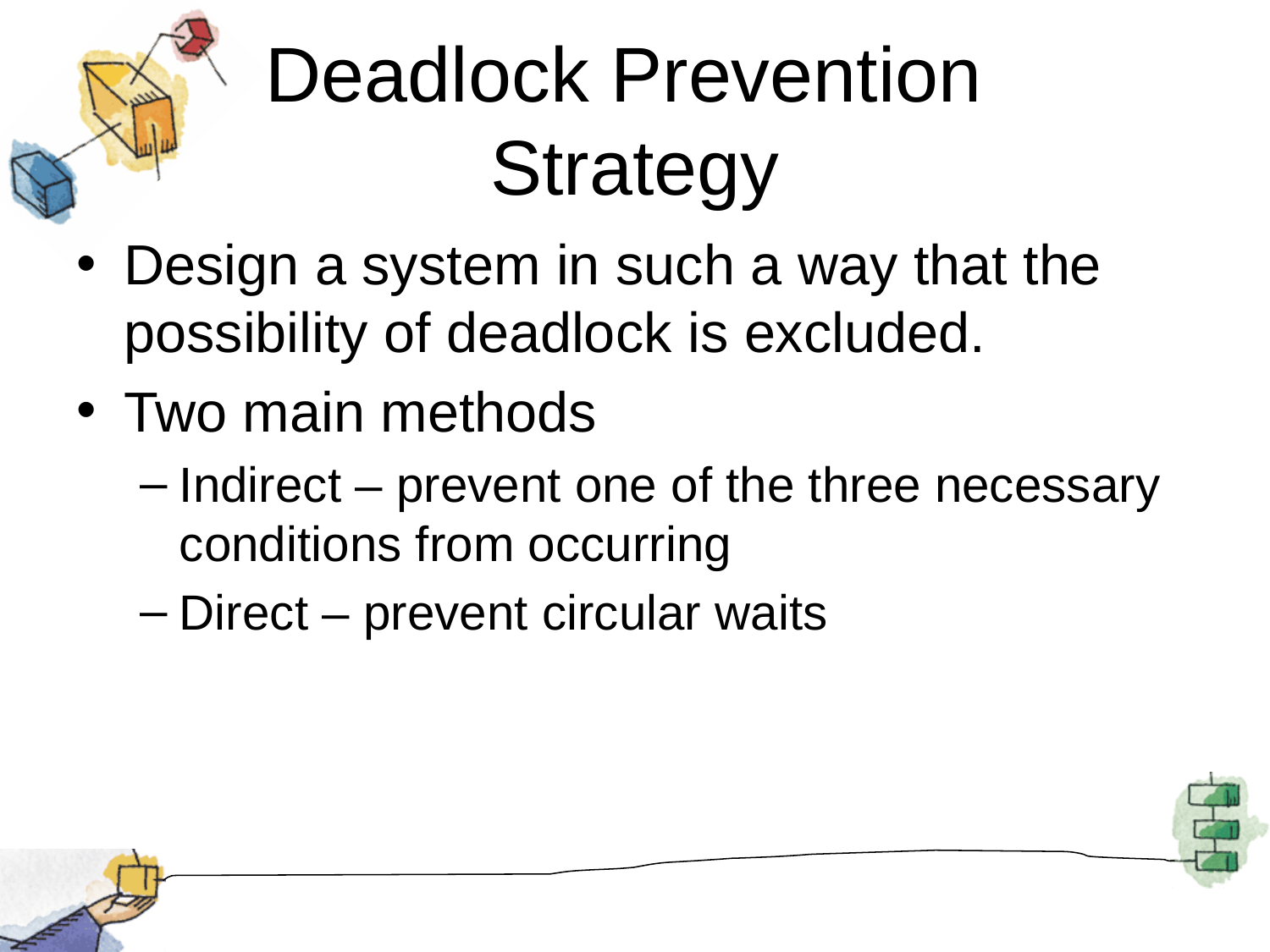

# Deadlock Prevention Strategy
Design a system in such a way that the possibility of deadlock is excluded.
Two main methods
Indirect – prevent one of the three necessary conditions from occurring
Direct – prevent circular waits